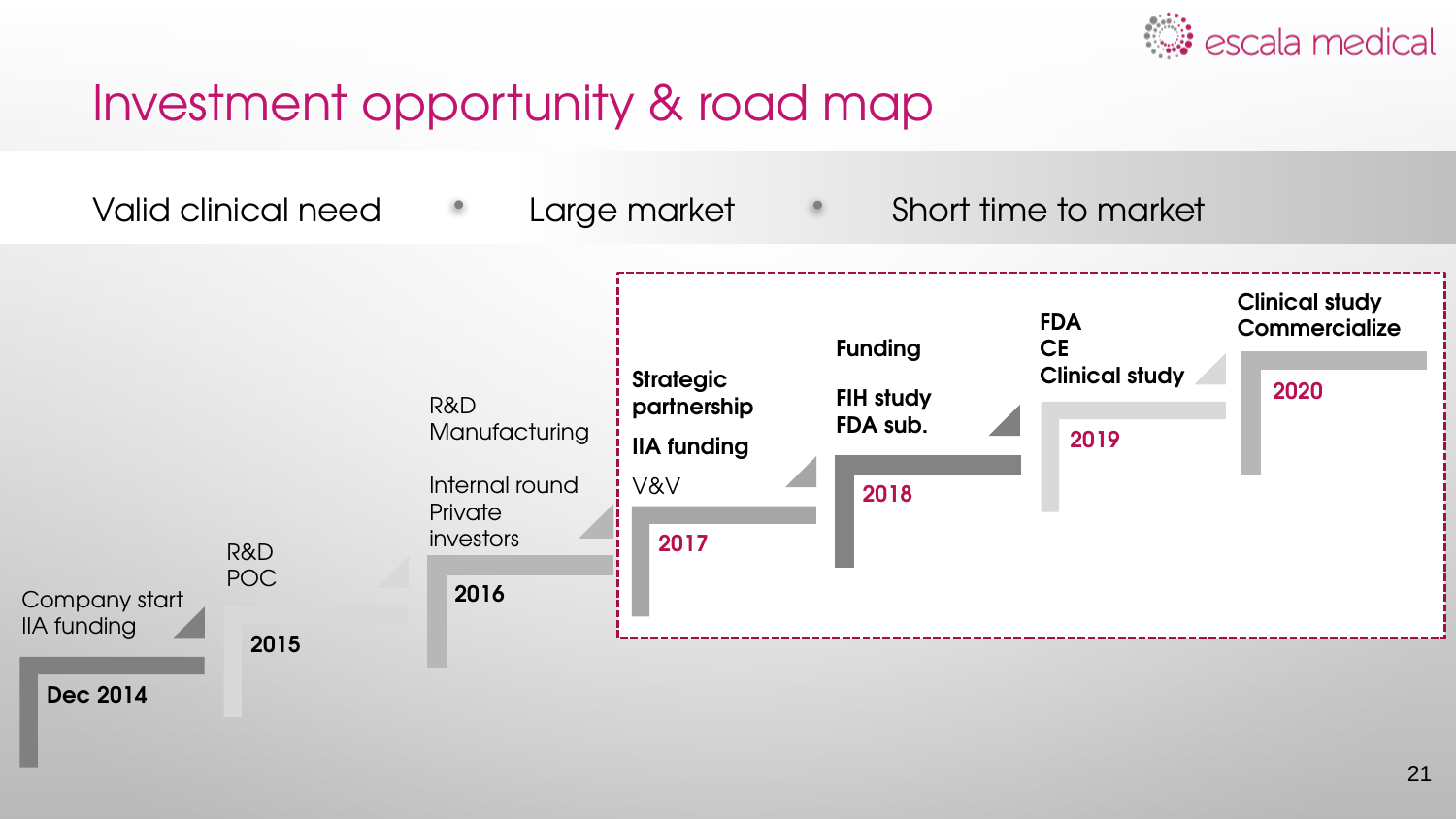

# Investment opportunity & road map

Valid clinical need 	Large market	        Short time to market

Clinical study
Commercialize

FDA
CE
Clinical study

Funding
FIH study
FDA sub.

Strategic partnership
IIA funding
V&V

2020
R&D
Manufacturing

Internal round
Private investors

2019

2018

2017
R&D
POC

2016
Company start
IIA funding

2015
Dec 2014
21